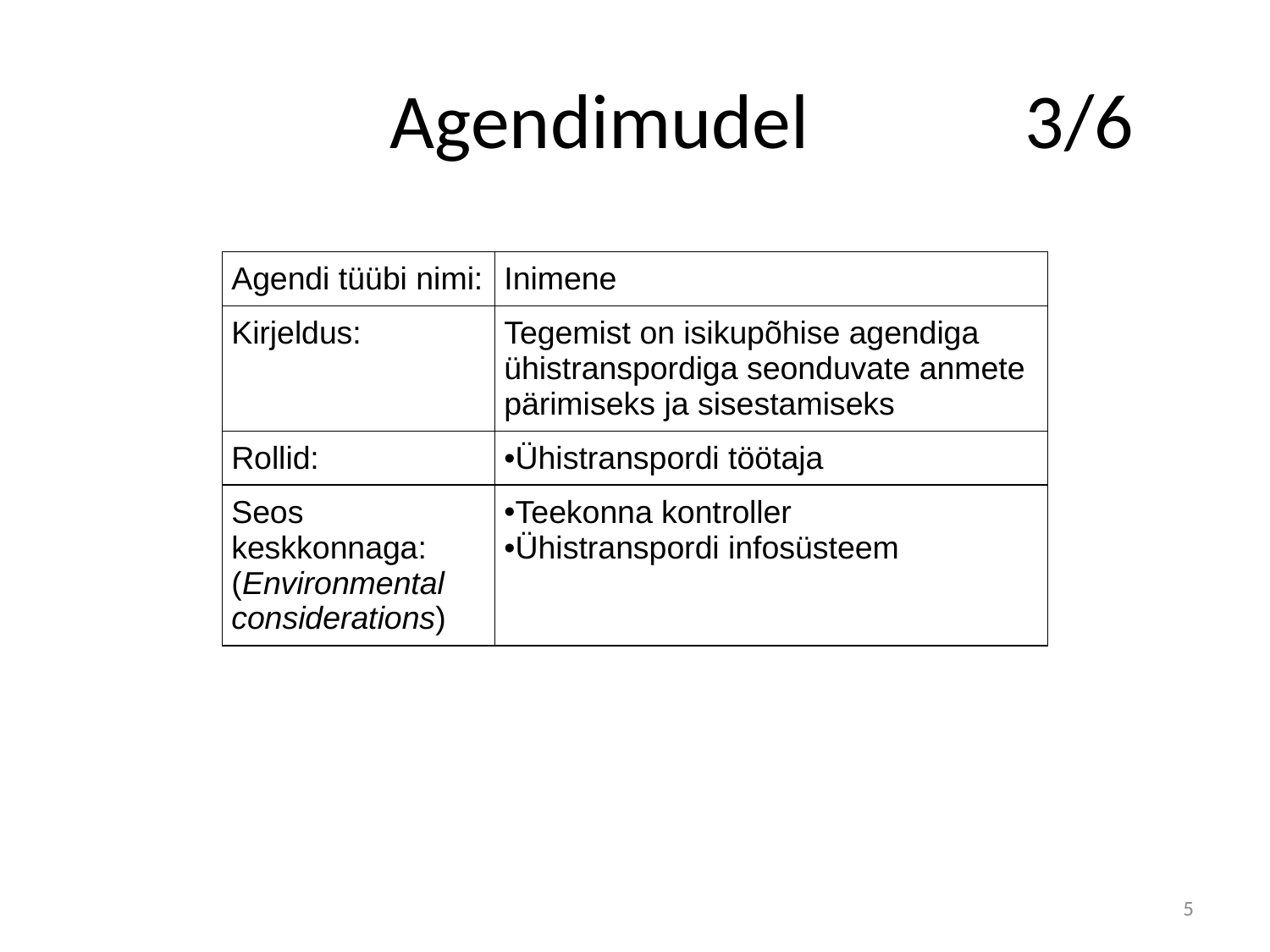

# Agendimudel 		3/6

| Agendi tüübi nimi: | Inimene |
| --- | --- |
| Kirjeldus: | Tegemist on isikupõhise agendiga ühistranspordiga seonduvate anmete pärimiseks ja sisestamiseks |
| Rollid: | Ühistranspordi töötaja |
| Seos keskkonnaga: (Environmental considerations) | Teekonna kontroller Ühistranspordi infosüsteem |
5